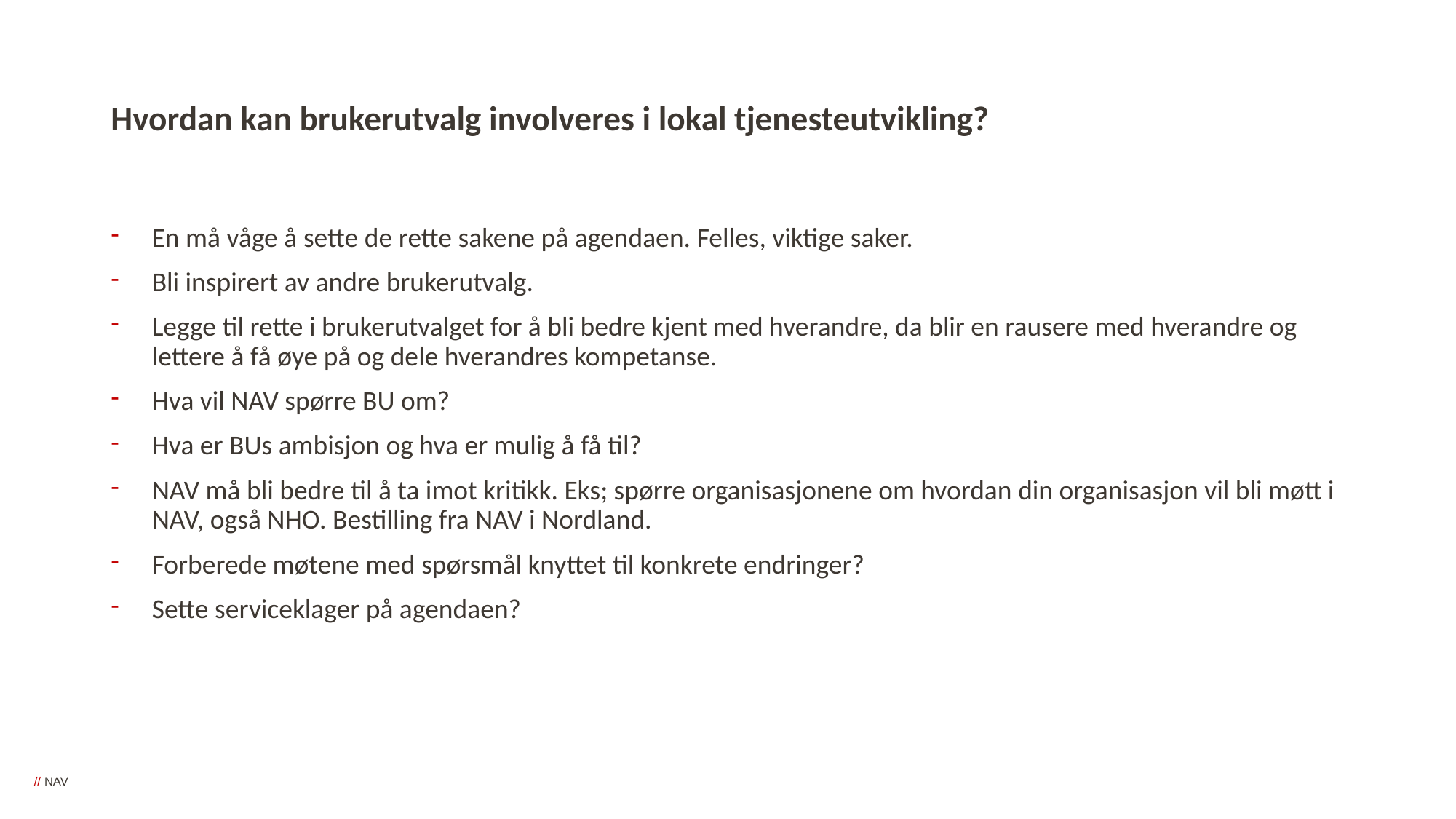

# Hvordan kan brukerutvalg involveres i lokal tjenesteutvikling?
En må våge å sette de rette sakene på agendaen. Felles, viktige saker.
Bli inspirert av andre brukerutvalg.
Legge til rette i brukerutvalget for å bli bedre kjent med hverandre, da blir en rausere med hverandre og lettere å få øye på og dele hverandres kompetanse.
Hva vil NAV spørre BU om?
Hva er BUs ambisjon og hva er mulig å få til?
NAV må bli bedre til å ta imot kritikk. Eks; spørre organisasjonene om hvordan din organisasjon vil bli møtt i NAV, også NHO. Bestilling fra NAV i Nordland.
Forberede møtene med spørsmål knyttet til konkrete endringer?
Sette serviceklager på agendaen?